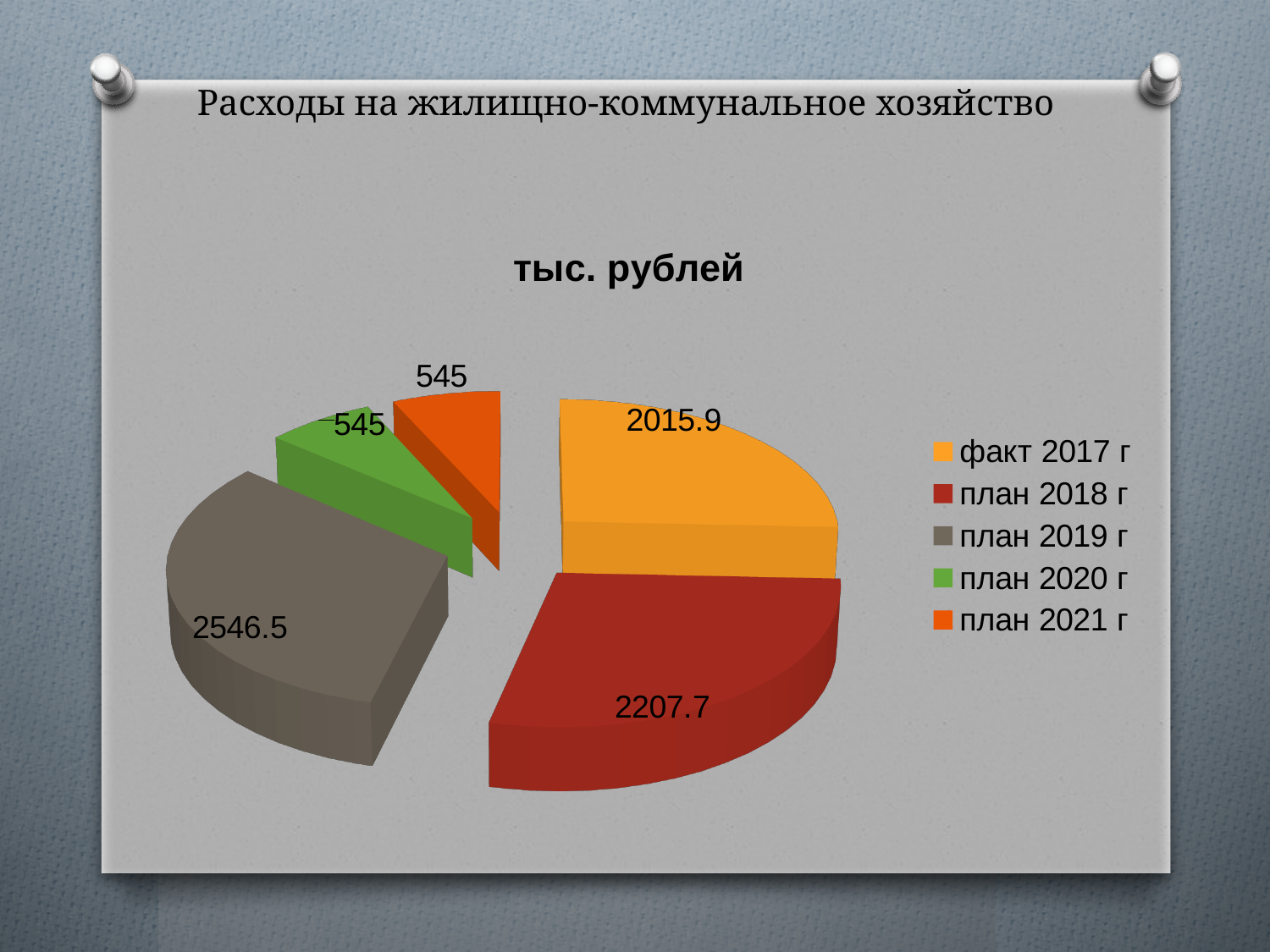

# Расходы на жилищно-коммунальное хозяйство

[unsupported chart]